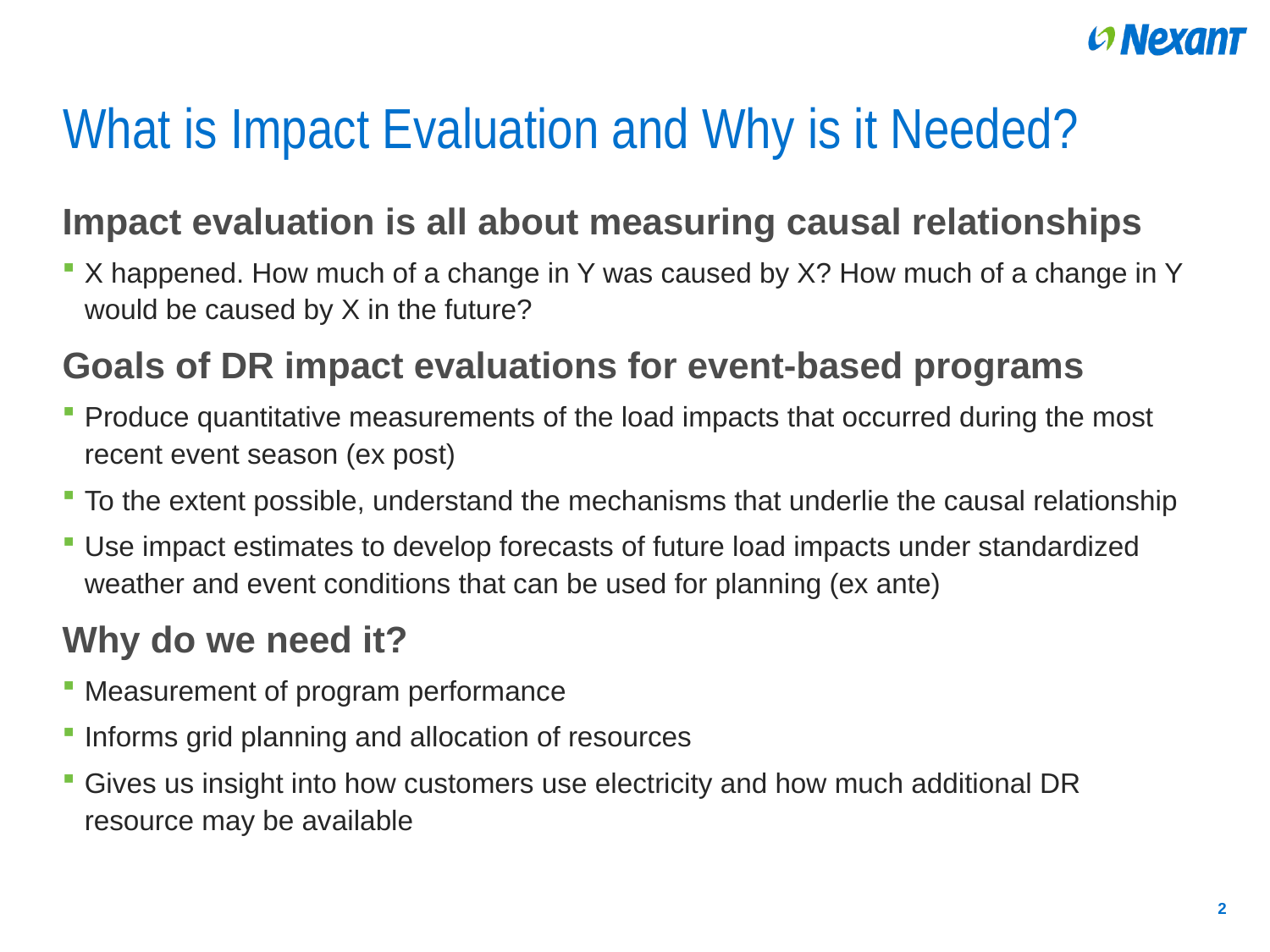

# What is Impact Evaluation and Why is it Needed?
Impact evaluation is all about measuring causal relationships
X happened. How much of a change in Y was caused by X? How much of a change in Y would be caused by X in the future?
Goals of DR impact evaluations for event-based programs
Produce quantitative measurements of the load impacts that occurred during the most recent event season (ex post)
To the extent possible, understand the mechanisms that underlie the causal relationship
Use impact estimates to develop forecasts of future load impacts under standardized weather and event conditions that can be used for planning (ex ante)
Why do we need it?
Measurement of program performance
Informs grid planning and allocation of resources
Gives us insight into how customers use electricity and how much additional DR resource may be available
2